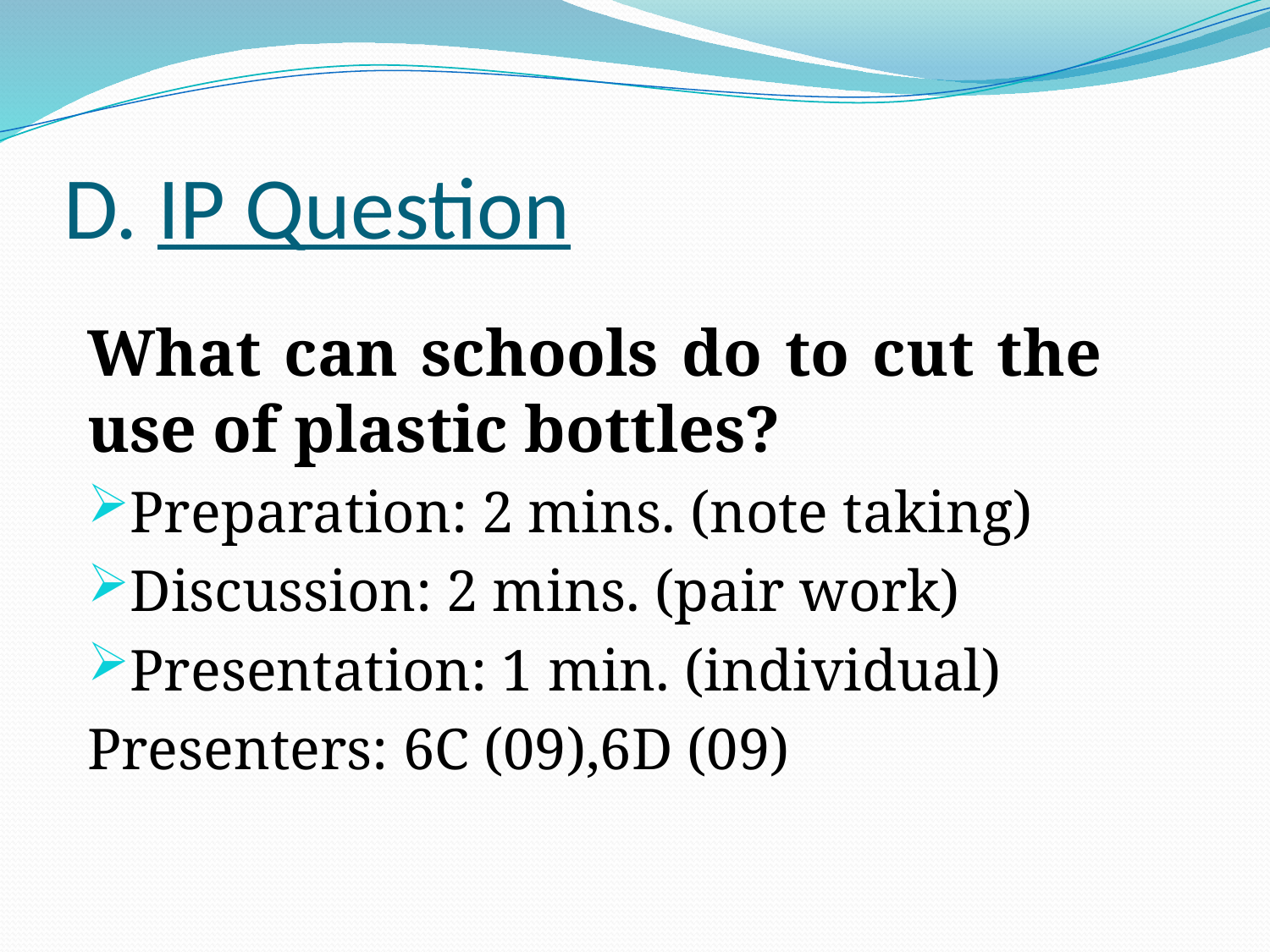

# D. IP Question
What can schools do to cut the use of plastic bottles?
Preparation: 2 mins. (note taking)
Discussion: 2 mins. (pair work)
Presentation: 1 min. (individual)
Presenters: 6C (09),6D (09)